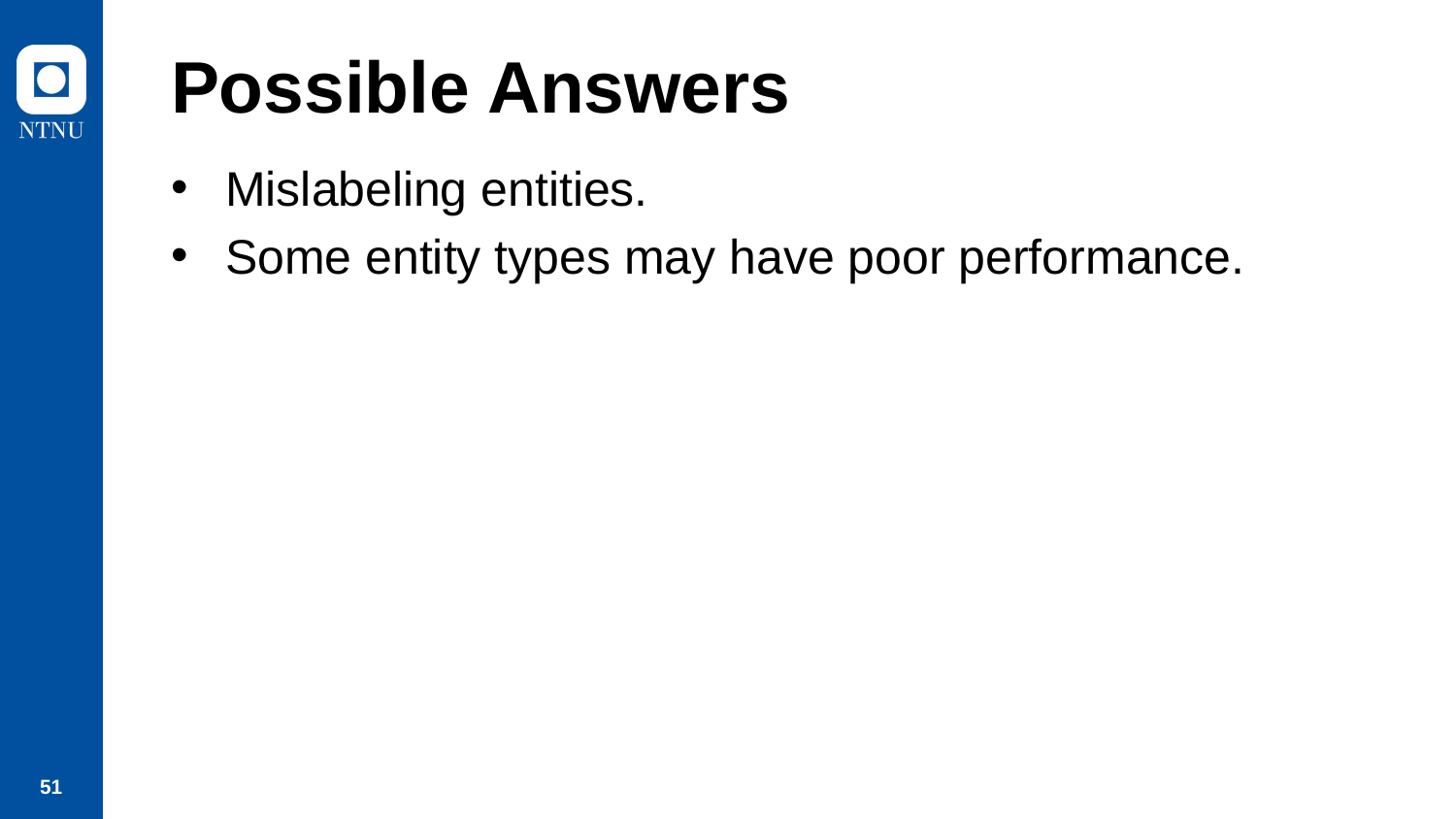

# Possible Answers
Mislabeling entities.
Some entity types may have poor performance.